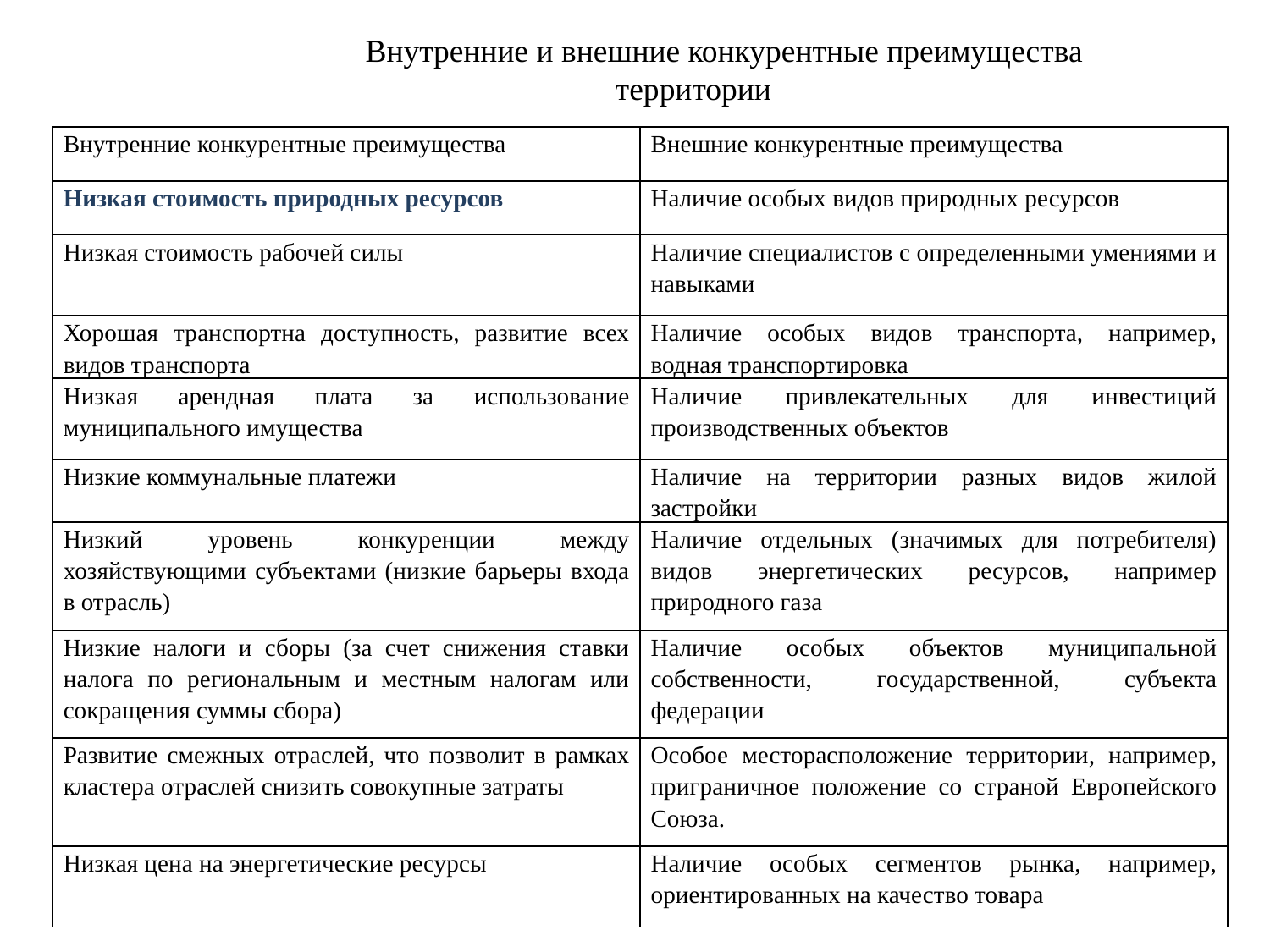

Внутренние и внешние конкурентные преимущества территории
| Внутренние конкурентные преимущества | Внешние конкурентные преимущества |
| --- | --- |
| Низкая стоимость природных ресурсов | Наличие особых видов природных ресурсов |
| Низкая стоимость рабочей силы | Наличие специалистов с определенными умениями и навыками |
| Хорошая транспортна доступность, развитие всех видов транспорта | Наличие особых видов транспорта, например, водная транспортировка |
| Низкая арендная плата за использование муниципального имущества | Наличие привлекательных для инвестиций производственных объектов |
| Низкие коммунальные платежи | Наличие на территории разных видов жилой застройки |
| Низкий уровень конкуренции между хозяйствующими субъектами (низкие барьеры входа в отрасль) | Наличие отдельных (значимых для потребителя) видов энергетических ресурсов, например природного газа |
| Низкие налоги и сборы (за счет снижения ставки налога по региональным и местным налогам или сокращения суммы сбора) | Наличие особых объектов муниципальной собственности, государственной, субъекта федерации |
| Развитие смежных отраслей, что позволит в рамках кластера отраслей снизить совокупные затраты | Особое месторасположение территории, например, приграничное положение со страной Европейского Союза. |
| Низкая цена на энергетические ресурсы | Наличие особых сегментов рынка, например, ориентированных на качество товара |